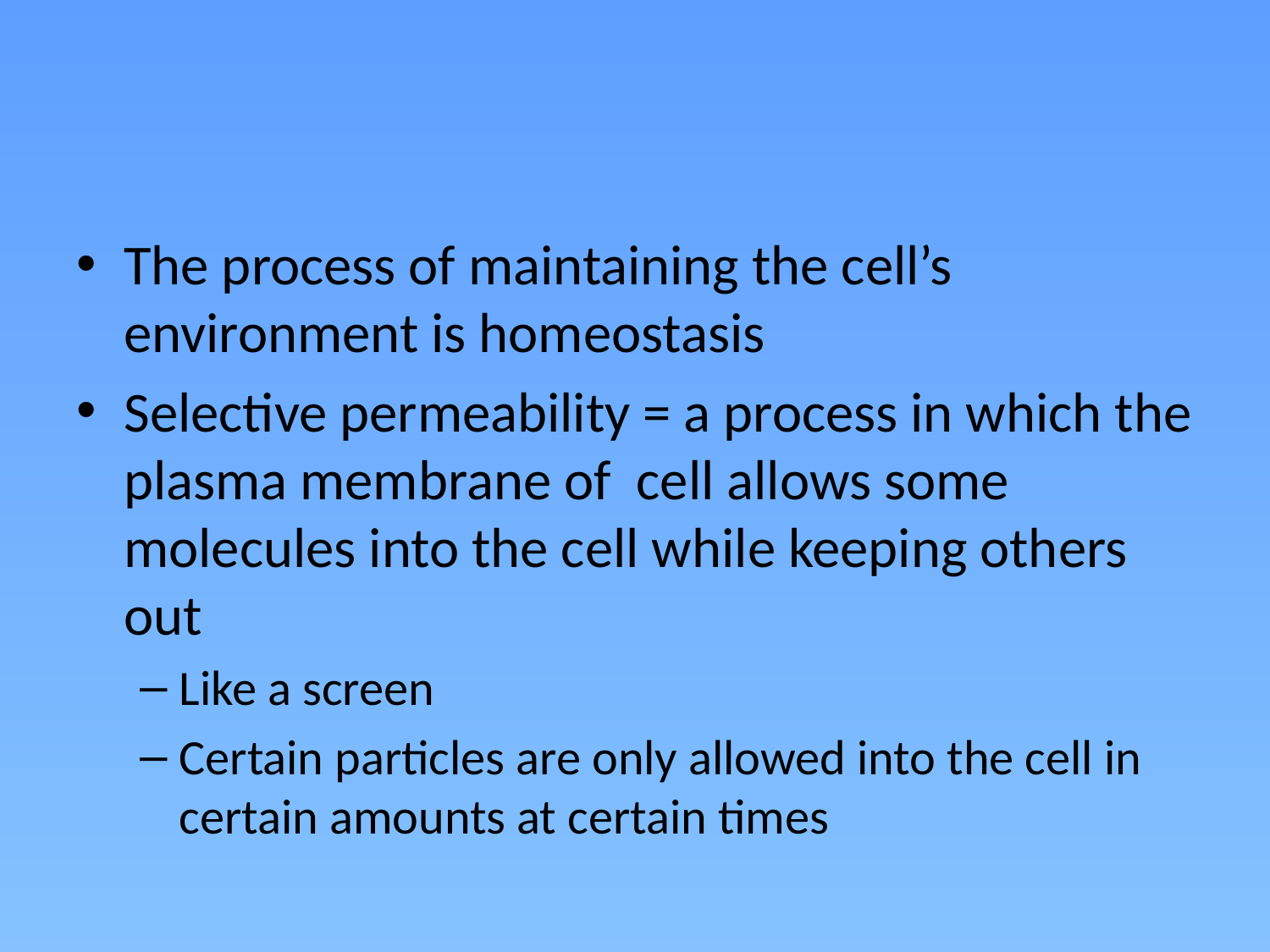

#
The process of maintaining the cell’s environment is homeostasis
Selective permeability = a process in which the plasma membrane of  cell allows some molecules into the cell while keeping others out
Like a screen
Certain particles are only allowed into the cell in certain amounts at certain times